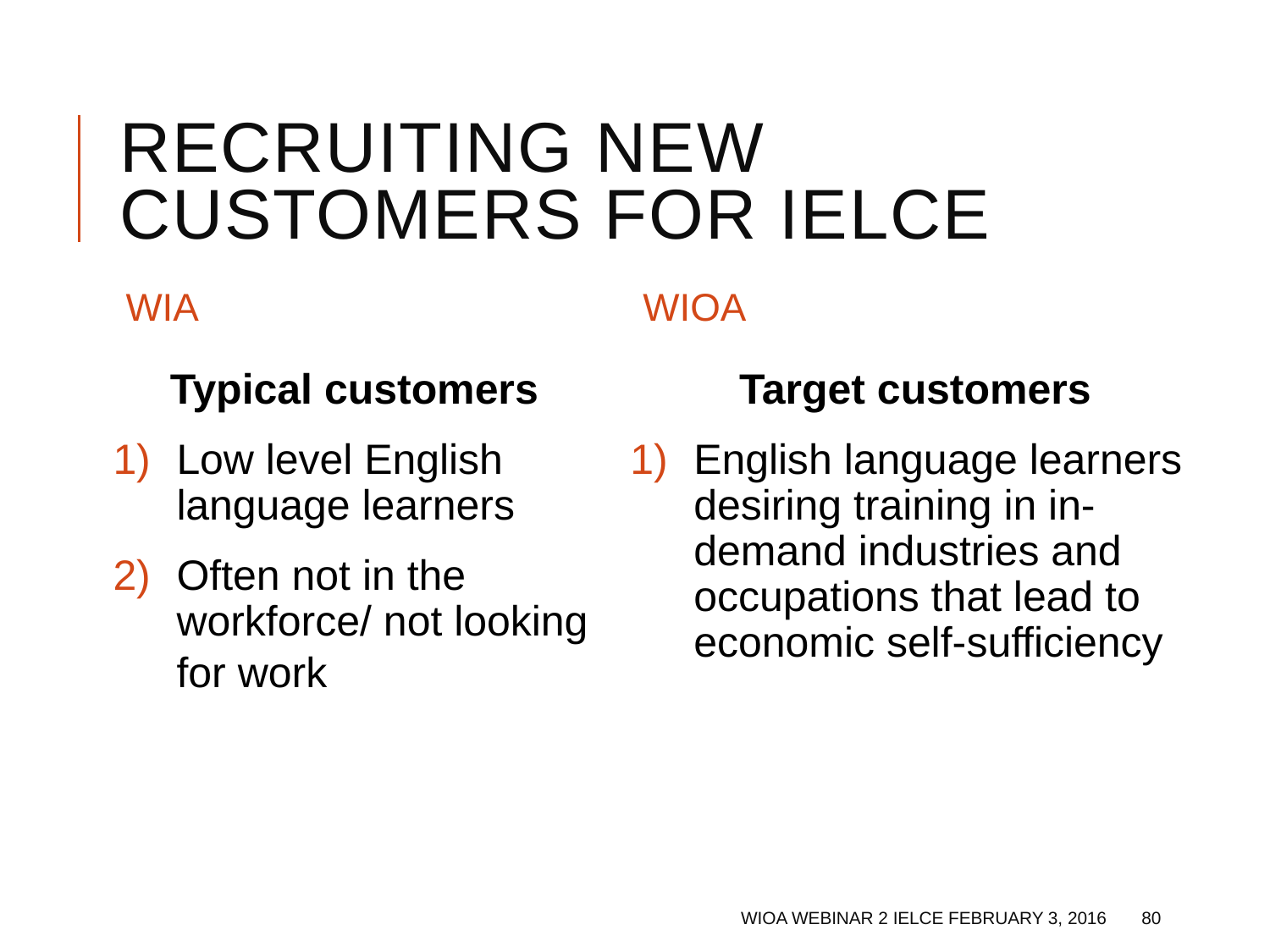

# Recruiting new customers for IELCE (2)
WIA
WIOA
Typical customers
Low level English language learners
Often not in the workforce/ not looking for work
Target customers
English language learners desiring training in in-demand industries and occupations that lead to economic self-sufficiency
WIOA Webinar 2 IELCE February 3, 2016
80